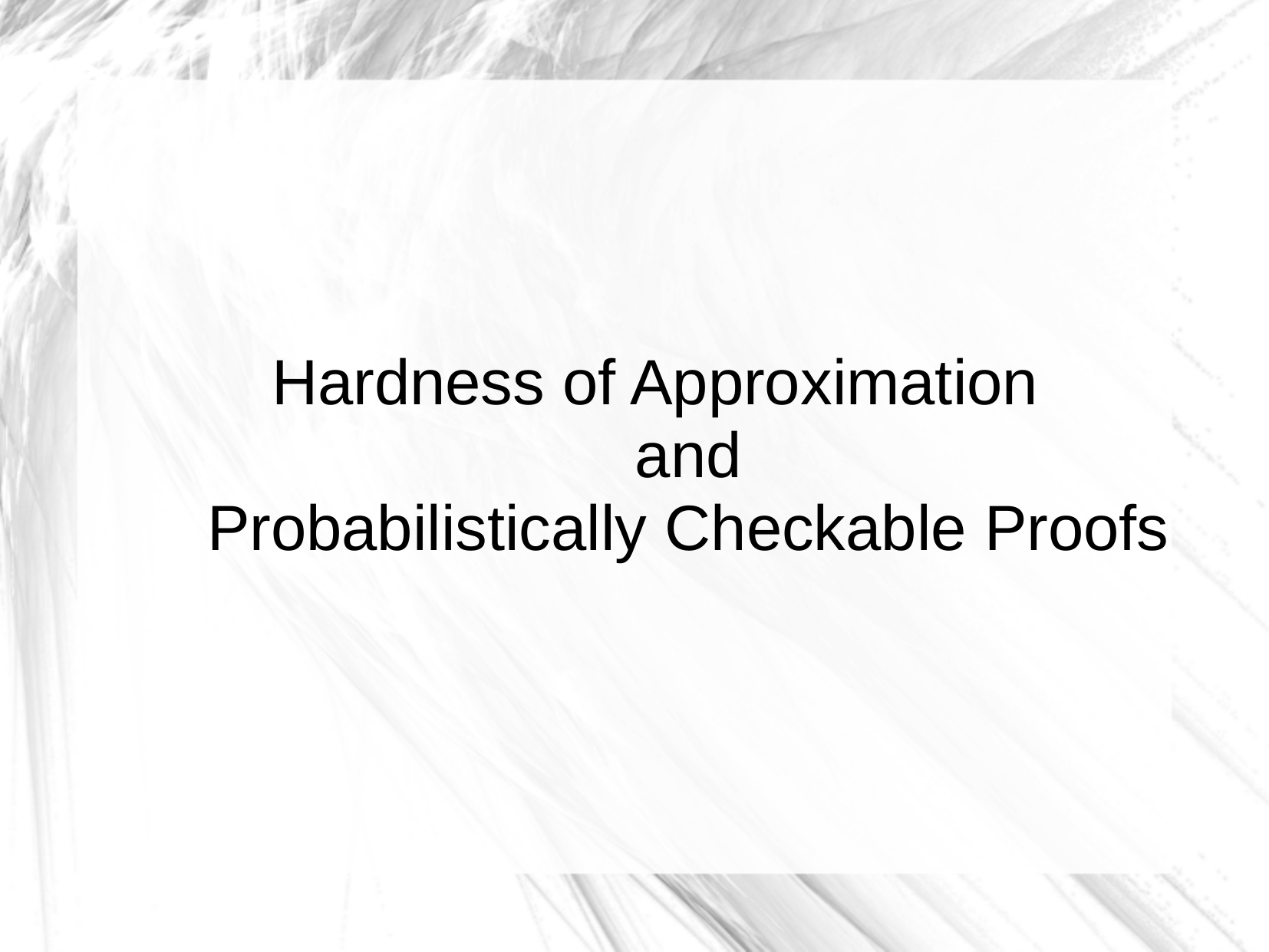

#

Hardness of Approximation
and
Probabilistically Checkable Proofs